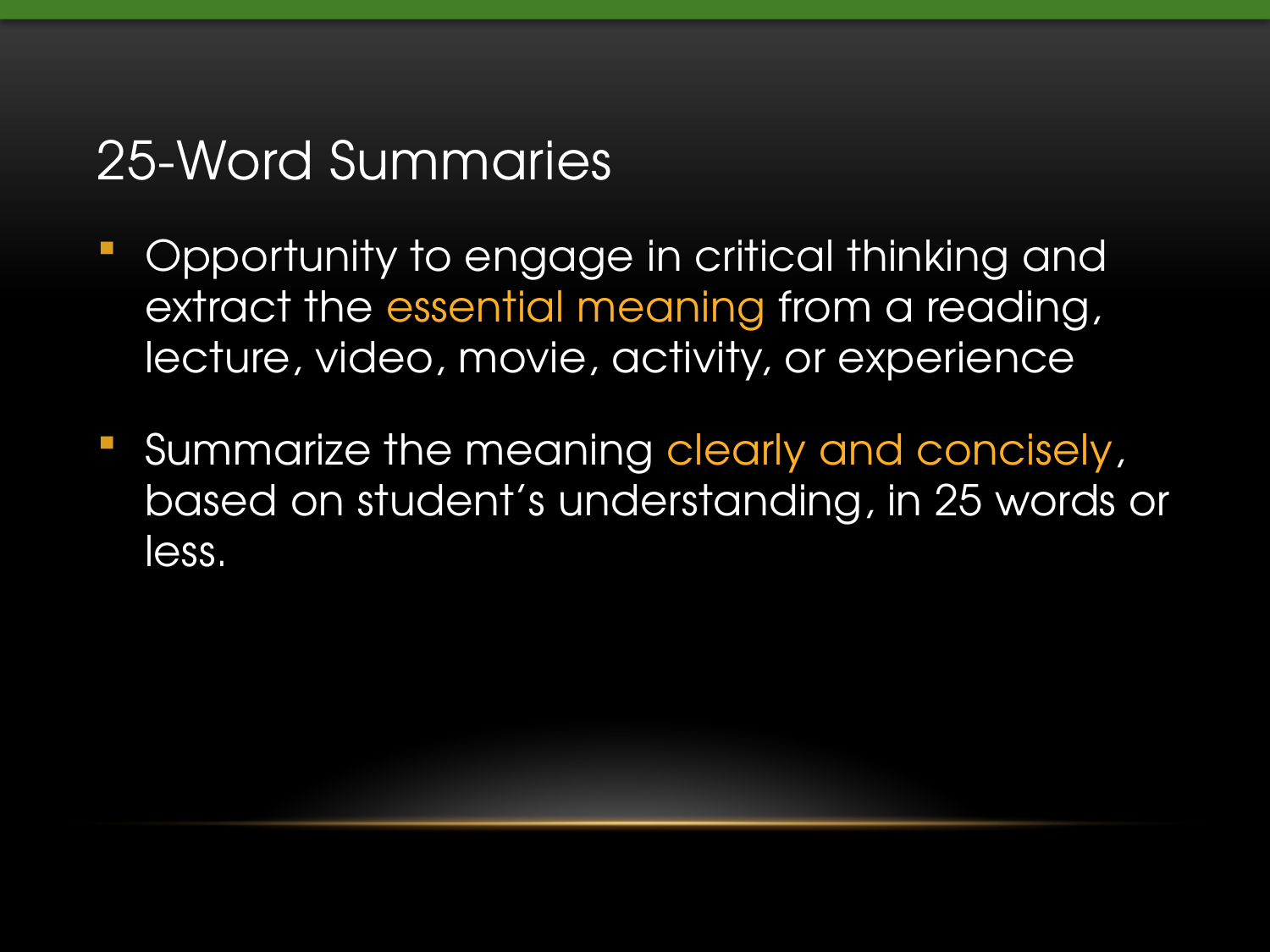

# 25-Word Summaries
Opportunity to engage in critical thinking and extract the essential meaning from a reading, lecture, video, movie, activity, or experience
Summarize the meaning clearly and concisely, based on student’s understanding, in 25 words or less.